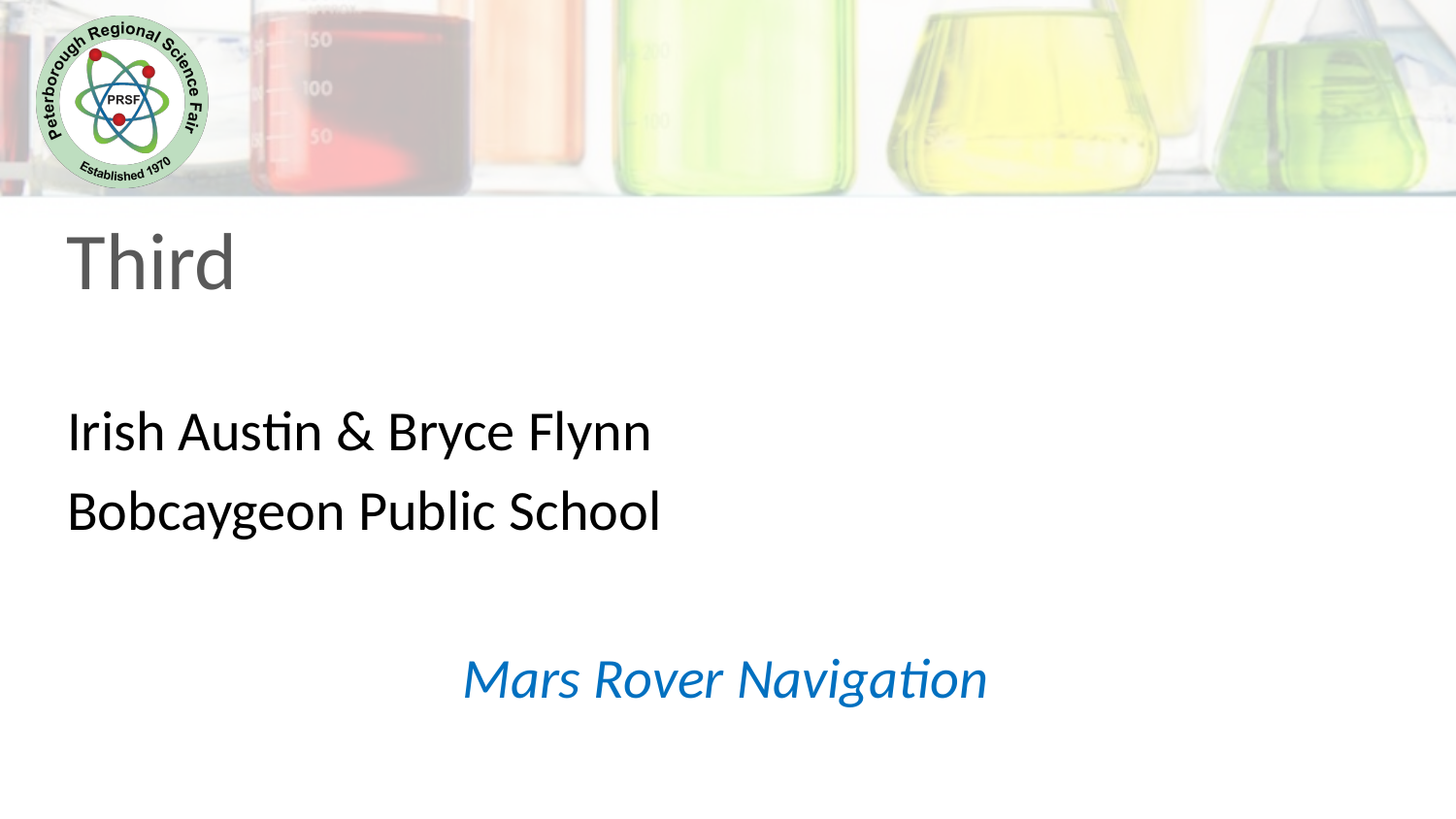

Third
Irish Austin & Bryce Flynn
Bobcaygeon Public School
Mars Rover Navigation